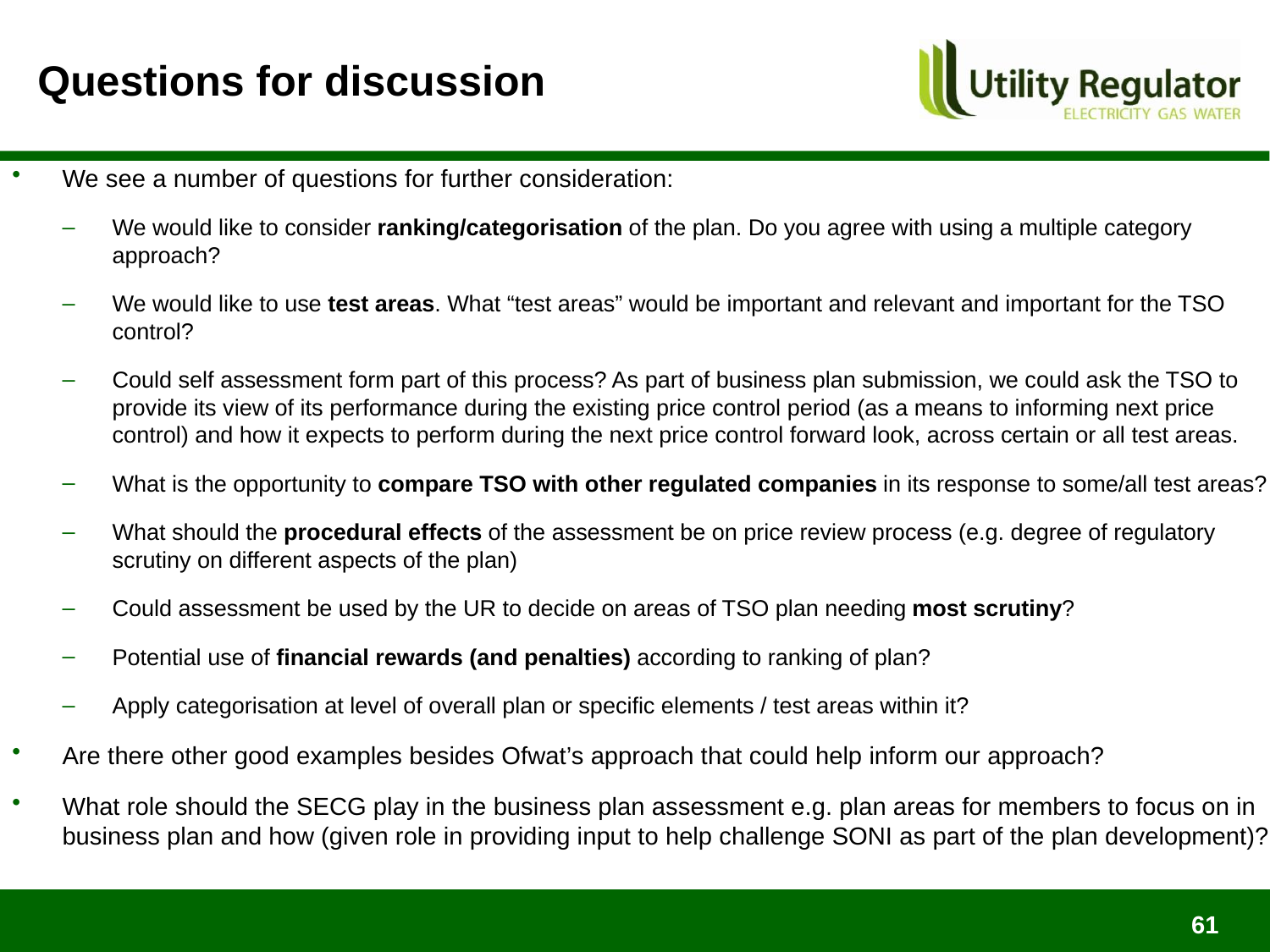

# Questions for discussion
We see a number of questions for further consideration:
We would like to consider ranking/categorisation of the plan. Do you agree with using a multiple category approach?
We would like to use test areas. What “test areas” would be important and relevant and important for the TSO control?
Could self assessment form part of this process? As part of business plan submission, we could ask the TSO to provide its view of its performance during the existing price control period (as a means to informing next price control) and how it expects to perform during the next price control forward look, across certain or all test areas.
What is the opportunity to compare TSO with other regulated companies in its response to some/all test areas?
What should the procedural effects of the assessment be on price review process (e.g. degree of regulatory scrutiny on different aspects of the plan)
Could assessment be used by the UR to decide on areas of TSO plan needing most scrutiny?
Potential use of financial rewards (and penalties) according to ranking of plan?
Apply categorisation at level of overall plan or specific elements / test areas within it?
Are there other good examples besides Ofwat’s approach that could help inform our approach?
What role should the SECG play in the business plan assessment e.g. plan areas for members to focus on in business plan and how (given role in providing input to help challenge SONI as part of the plan development)?

61